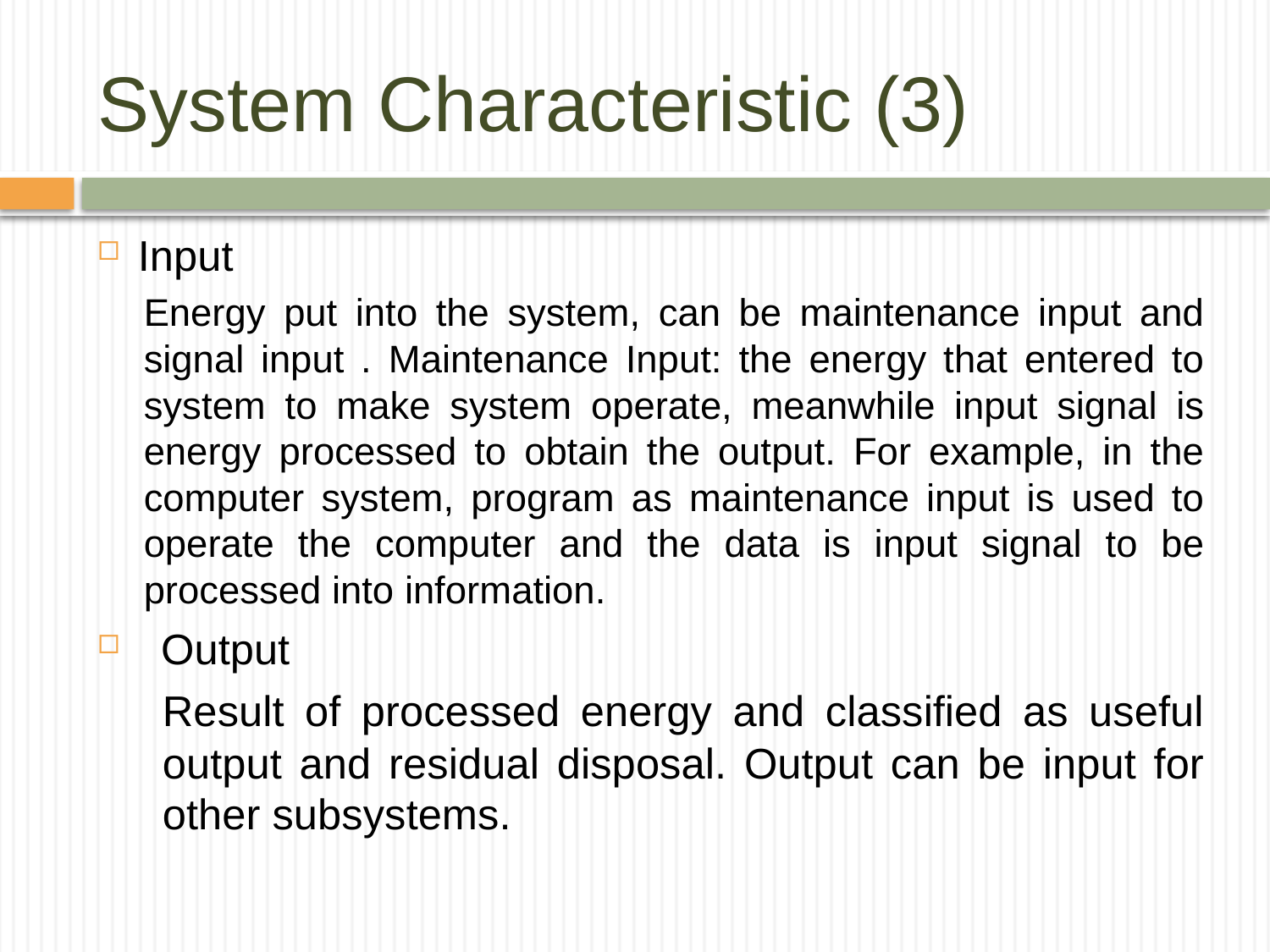

# System Characteristic (3)
Input
Energy put into the system, can be maintenance input and signal input . Maintenance Input: the energy that entered to system to make system operate, meanwhile input signal is energy processed to obtain the output. For example, in the computer system, program as maintenance input is used to operate the computer and the data is input signal to be processed into information.
Output
	Result of processed energy and classified as useful output and residual disposal. Output can be input for other subsystems.